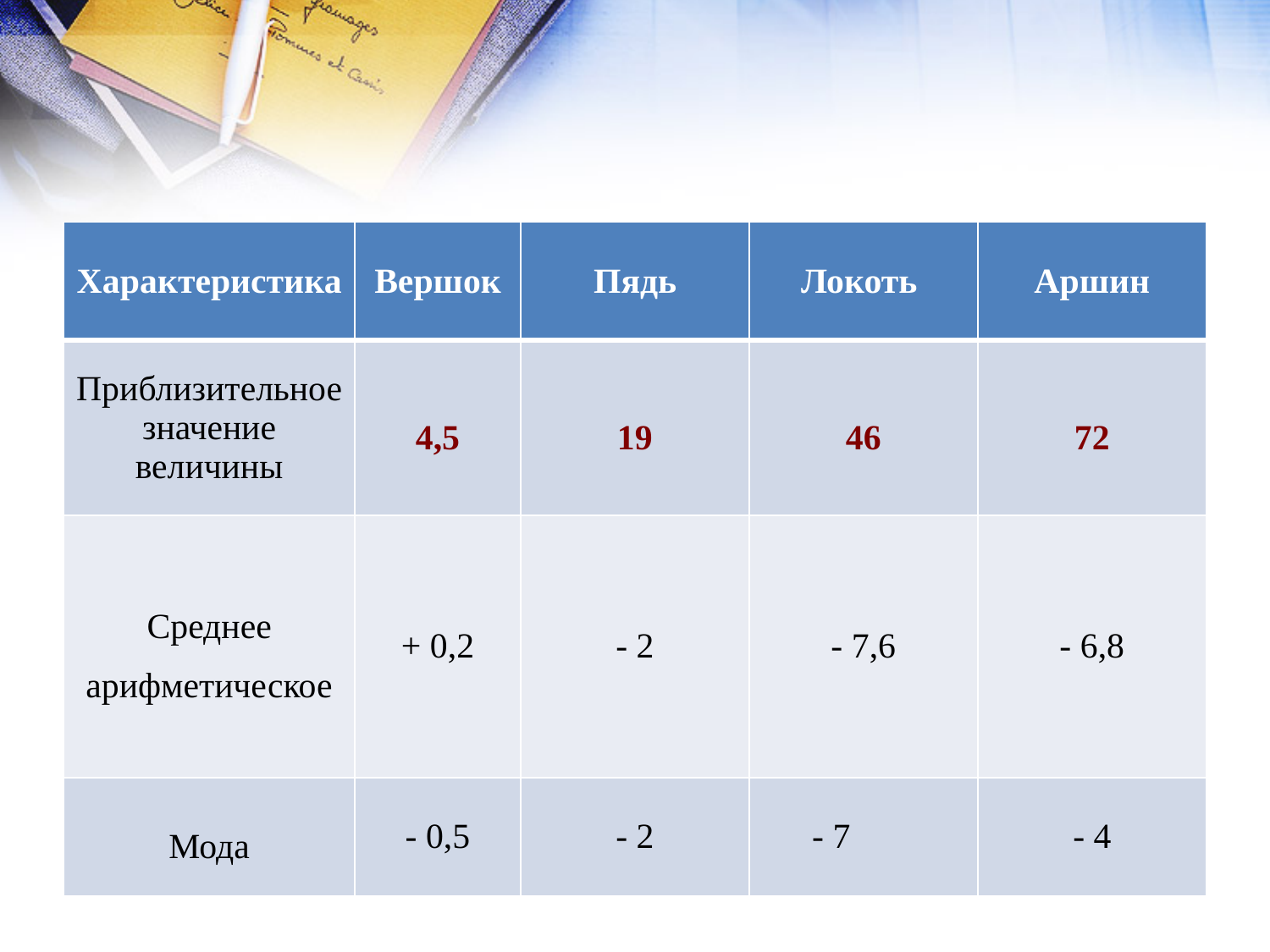

#
| Характеристика | Вершок | Пядь | Локоть | Аршин |
| --- | --- | --- | --- | --- |
| Приблизительное значение величины | 4,5 | 19 | 46 | 72 |
| Среднее арифметическое | + 0,2 | - 2 | - 7,6 | - 6,8 |
| Мода | - 0,5 | - 2 | - 7 | - 4 |